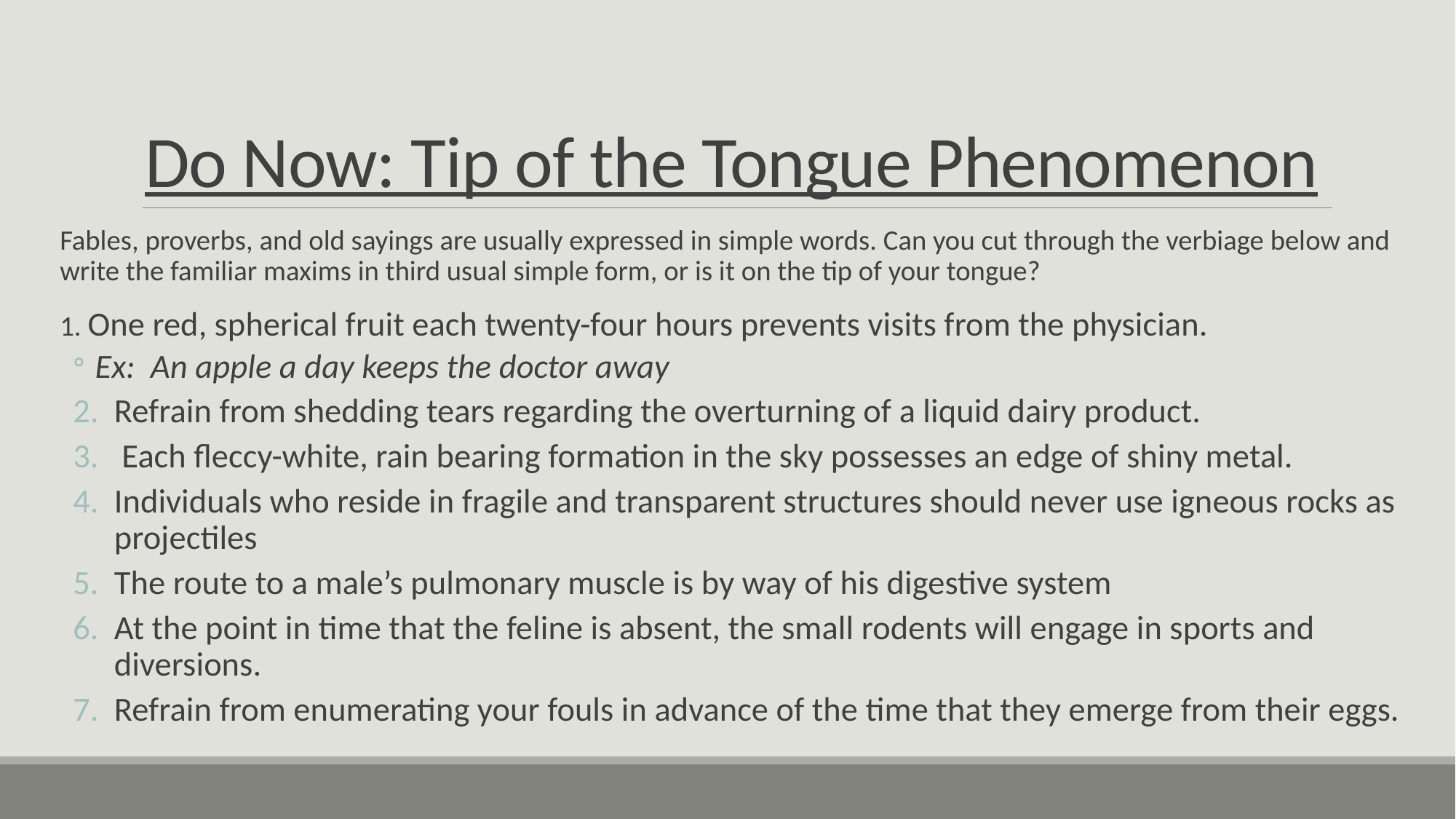

# Do Now: Tip of the Tongue Phenomenon
Fables, proverbs, and old sayings are usually expressed in simple words. Can you cut through the verbiage below and write the familiar maxims in third usual simple form, or is it on the tip of your tongue?
1. One red, spherical fruit each twenty-four hours prevents visits from the physician.
Ex:  An apple a day keeps the doctor away
Refrain from shedding tears regarding the overturning of a liquid dairy product.
 Each fleccy-white, rain bearing formation in the sky possesses an edge of shiny metal.
Individuals who reside in fragile and transparent structures should never use igneous rocks as projectiles
The route to a male’s pulmonary muscle is by way of his digestive system
At the point in time that the feline is absent, the small rodents will engage in sports and diversions.
Refrain from enumerating your fouls in advance of the time that they emerge from their eggs.